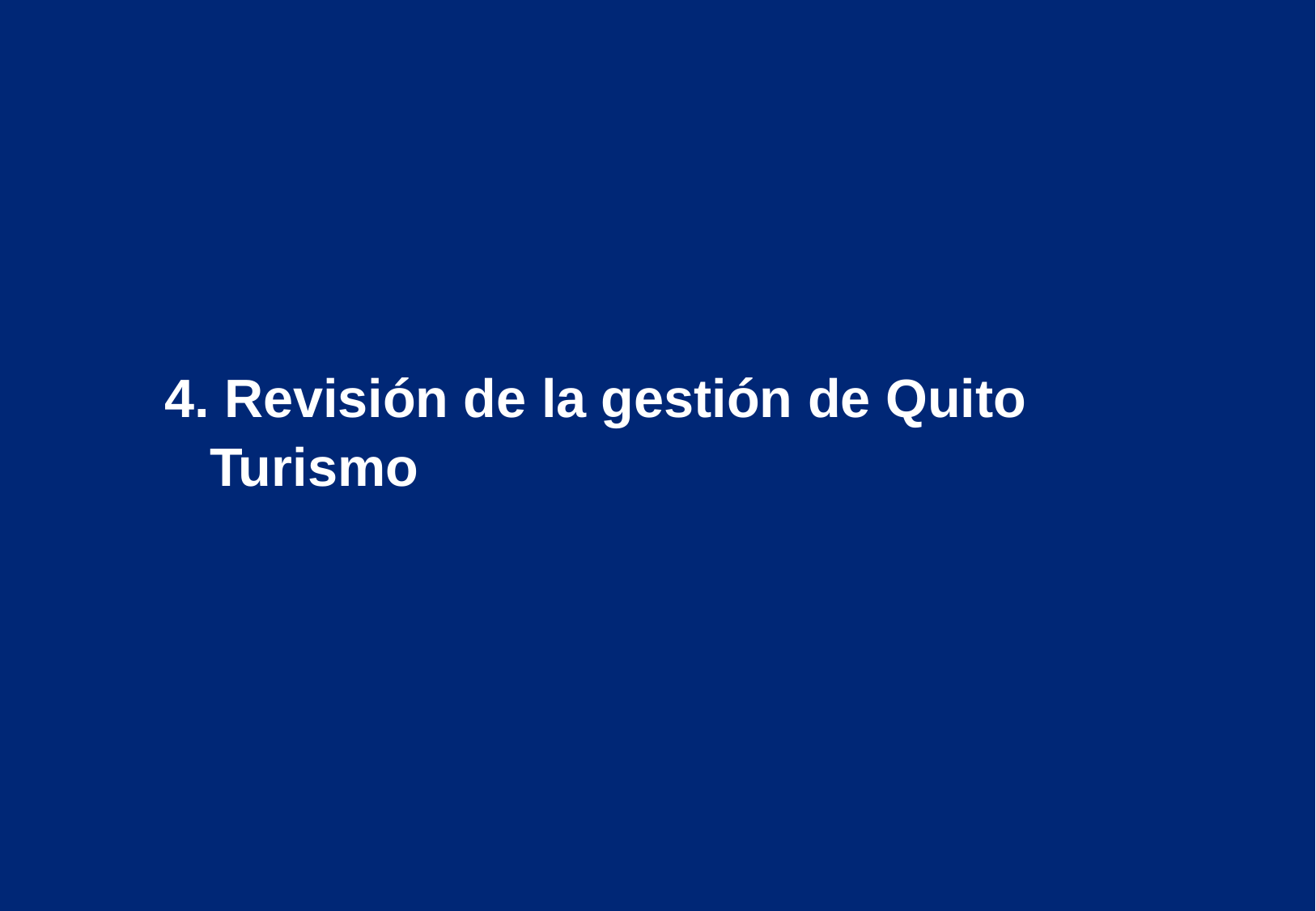

4. Revisión de la gestión de Quito Turismo